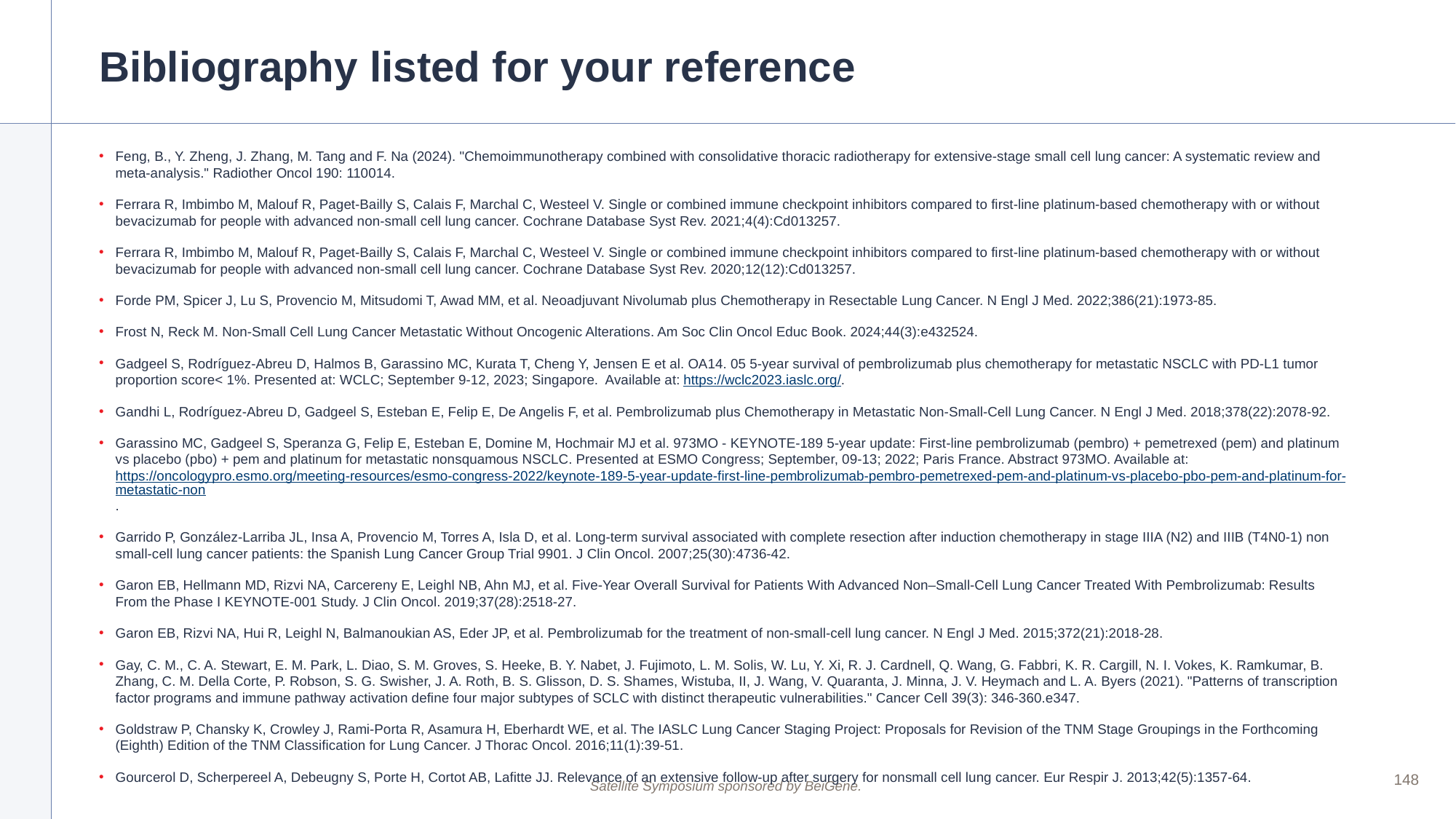

# Bibliography listed for your reference
Feng, B., Y. Zheng, J. Zhang, M. Tang and F. Na (2024). "Chemoimmunotherapy combined with consolidative thoracic radiotherapy for extensive-stage small cell lung cancer: A systematic review and meta-analysis." Radiother Oncol 190: 110014.
Ferrara R, Imbimbo M, Malouf R, Paget-Bailly S, Calais F, Marchal C, Westeel V. Single or combined immune checkpoint inhibitors compared to first-line platinum-based chemotherapy with or without bevacizumab for people with advanced non-small cell lung cancer. Cochrane Database Syst Rev. 2021;4(4):Cd013257.
Ferrara R, Imbimbo M, Malouf R, Paget-Bailly S, Calais F, Marchal C, Westeel V. Single or combined immune checkpoint inhibitors compared to first-line platinum-based chemotherapy with or without bevacizumab for people with advanced non-small cell lung cancer. Cochrane Database Syst Rev. 2020;12(12):Cd013257.
Forde PM, Spicer J, Lu S, Provencio M, Mitsudomi T, Awad MM, et al. Neoadjuvant Nivolumab plus Chemotherapy in Resectable Lung Cancer. N Engl J Med. 2022;386(21):1973-85.
Frost N, Reck M. Non-Small Cell Lung Cancer Metastatic Without Oncogenic Alterations. Am Soc Clin Oncol Educ Book. 2024;44(3):e432524.
Gadgeel S, Rodríguez-Abreu D, Halmos B, Garassino MC, Kurata T, Cheng Y, Jensen E et al. OA14. 05 5-year survival of pembrolizumab plus chemotherapy for metastatic NSCLC with PD-L1 tumor proportion score< 1%. Presented at: WCLC; September 9-12, 2023; Singapore.  Available at: https://wclc2023.iaslc.org/.
Gandhi L, Rodríguez-Abreu D, Gadgeel S, Esteban E, Felip E, De Angelis F, et al. Pembrolizumab plus Chemotherapy in Metastatic Non-Small-Cell Lung Cancer. N Engl J Med. 2018;378(22):2078-92.
Garassino MC, Gadgeel S, Speranza G, Felip E, Esteban E, Domine M, Hochmair MJ et al. 973MO - KEYNOTE-189 5-year update: First-line pembrolizumab (pembro) + pemetrexed (pem) and platinum vs placebo (pbo) + pem and platinum for metastatic nonsquamous NSCLC. Presented at ESMO Congress; September, 09-13; 2022; Paris France. Abstract 973MO. Available at: https://oncologypro.esmo.org/meeting-resources/esmo-congress-2022/keynote-189-5-year-update-first-line-pembrolizumab-pembro-pemetrexed-pem-and-platinum-vs-placebo-pbo-pem-and-platinum-for-metastatic-non.
Garrido P, González-Larriba JL, Insa A, Provencio M, Torres A, Isla D, et al. Long-term survival associated with complete resection after induction chemotherapy in stage IIIA (N2) and IIIB (T4N0-1) non small-cell lung cancer patients: the Spanish Lung Cancer Group Trial 9901. J Clin Oncol. 2007;25(30):4736-42.
Garon EB, Hellmann MD, Rizvi NA, Carcereny E, Leighl NB, Ahn MJ, et al. Five-Year Overall Survival for Patients With Advanced Non‒Small-Cell Lung Cancer Treated With Pembrolizumab: Results From the Phase I KEYNOTE-001 Study. J Clin Oncol. 2019;37(28):2518-27.
Garon EB, Rizvi NA, Hui R, Leighl N, Balmanoukian AS, Eder JP, et al. Pembrolizumab for the treatment of non-small-cell lung cancer. N Engl J Med. 2015;372(21):2018-28.
Gay, C. M., C. A. Stewart, E. M. Park, L. Diao, S. M. Groves, S. Heeke, B. Y. Nabet, J. Fujimoto, L. M. Solis, W. Lu, Y. Xi, R. J. Cardnell, Q. Wang, G. Fabbri, K. R. Cargill, N. I. Vokes, K. Ramkumar, B. Zhang, C. M. Della Corte, P. Robson, S. G. Swisher, J. A. Roth, B. S. Glisson, D. S. Shames, Wistuba, II, J. Wang, V. Quaranta, J. Minna, J. V. Heymach and L. A. Byers (2021). "Patterns of transcription factor programs and immune pathway activation define four major subtypes of SCLC with distinct therapeutic vulnerabilities." Cancer Cell 39(3): 346-360.e347.
Goldstraw P, Chansky K, Crowley J, Rami-Porta R, Asamura H, Eberhardt WE, et al. The IASLC Lung Cancer Staging Project: Proposals for Revision of the TNM Stage Groupings in the Forthcoming (Eighth) Edition of the TNM Classification for Lung Cancer. J Thorac Oncol. 2016;11(1):39-51.
Gourcerol D, Scherpereel A, Debeugny S, Porte H, Cortot AB, Lafitte JJ. Relevance of an extensive follow-up after surgery for nonsmall cell lung cancer. Eur Respir J. 2013;42(5):1357-64.
148